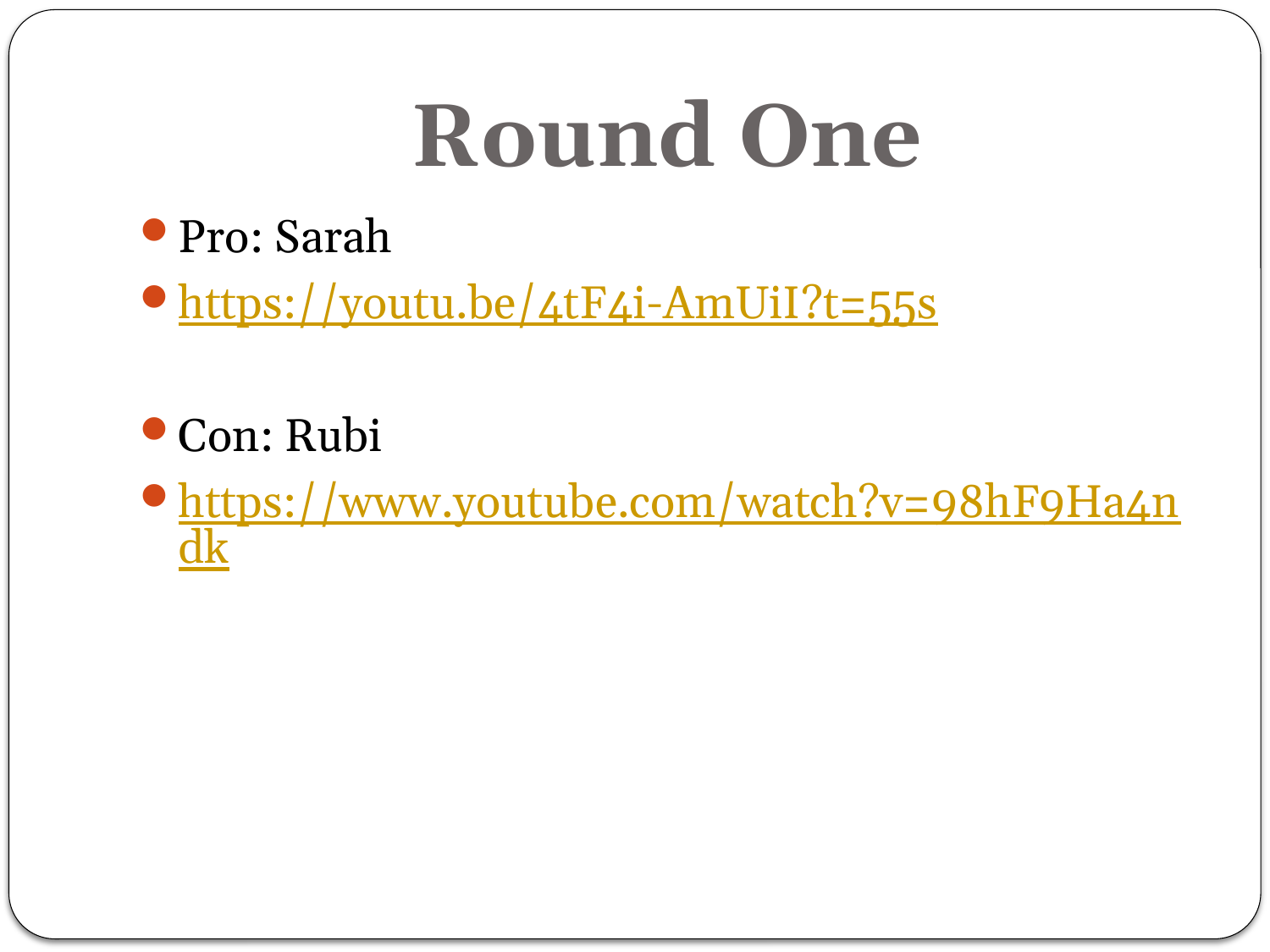

# Round One
Pro: Sarah
https://youtu.be/4tF4i-AmUiI?t=55s

Con: Rubi
https://www.youtube.com/watch?v=98hF9Ha4ndk